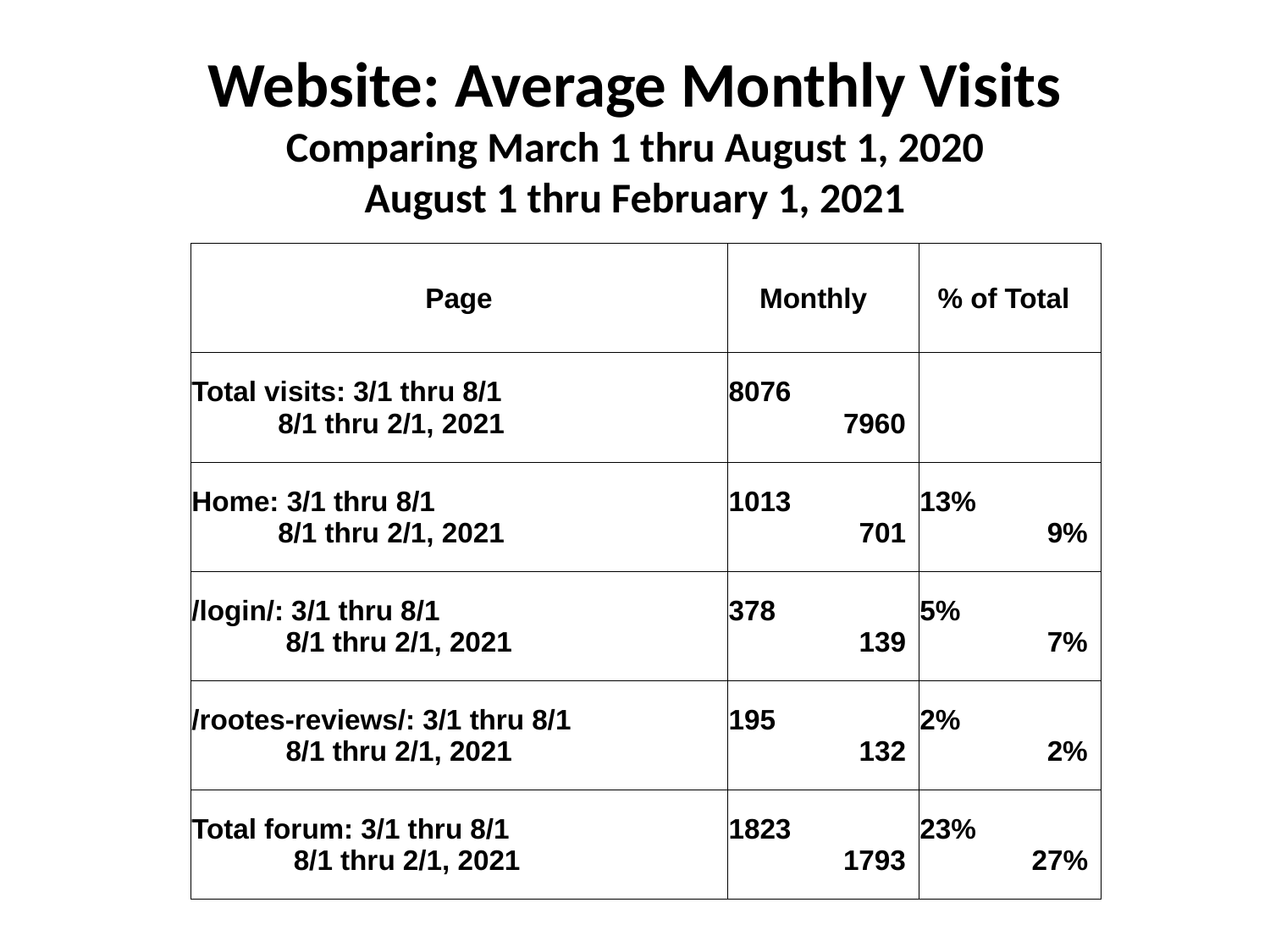

# Website: Average Monthly Visits Comparing March 1 thru August 1, 2020 August 1 thru February 1, 2021
| Page | Monthly | % of Total |
| --- | --- | --- |
| Total visits: 3/1 thru 8/1 8/1 thru 2/1, 2021 | 8076 7960 |  |
| Home: 3/1 thru 8/1 8/1 thru 2/1, 2021 | 1013 701 | 13% 9% |
| /login/: 3/1 thru 8/1 8/1 thru 2/1, 2021 | 378 139 | 5% 7% |
| /rootes-reviews/: 3/1 thru 8/1 8/1 thru 2/1, 2021 | 195 132 | 2% 2% |
| Total forum: 3/1 thru 8/1 8/1 thru 2/1, 2021 | 1823 1793 | 23% 27% |